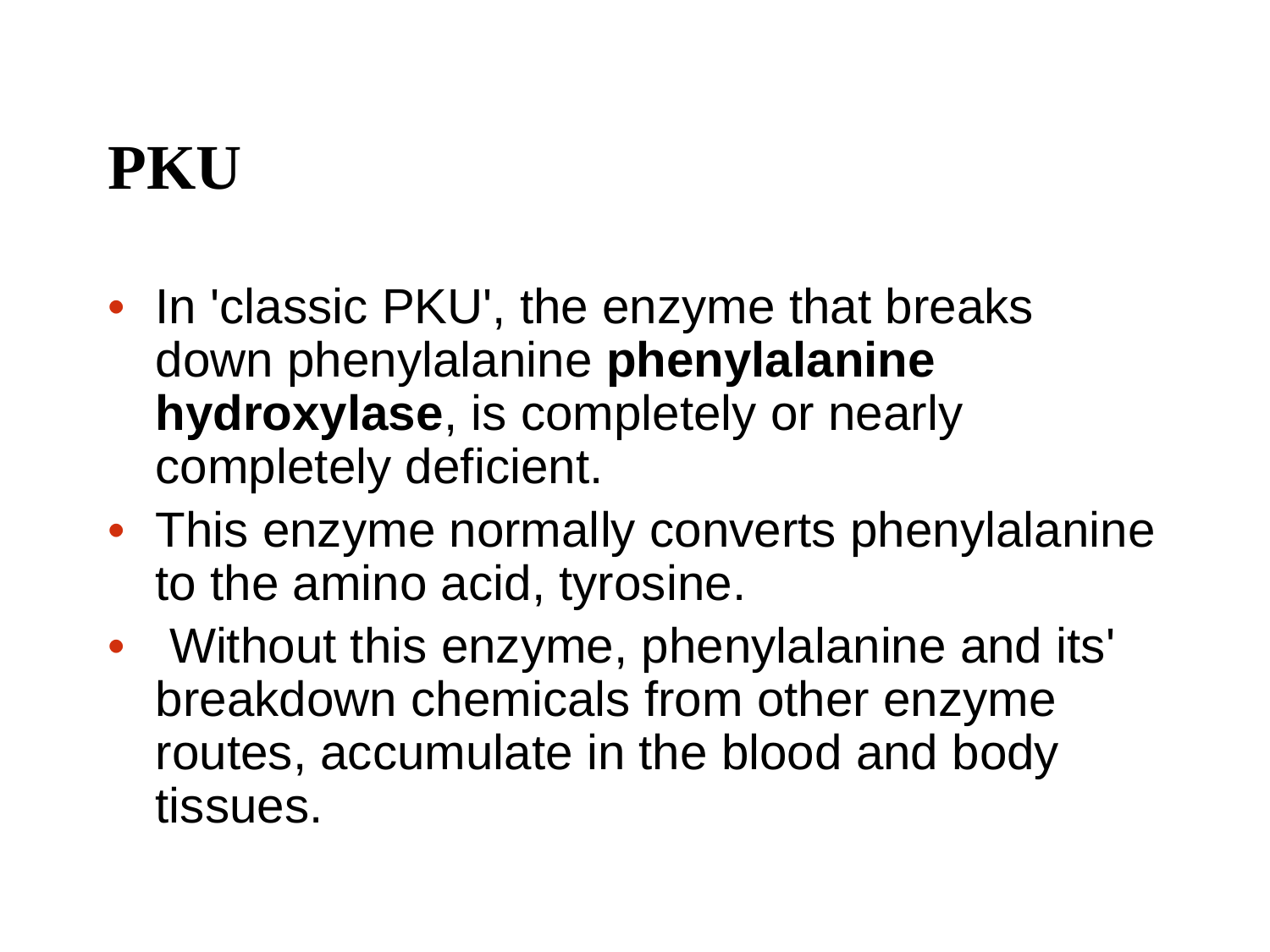

# PKU
In 'classic PKU', the enzyme that breaks down phenylalanine phenylalanine hydroxylase, is completely or nearly completely deficient.
This enzyme normally converts phenylalanine to the amino acid, tyrosine.
 Without this enzyme, phenylalanine and its' breakdown chemicals from other enzyme routes, accumulate in the blood and body tissues.